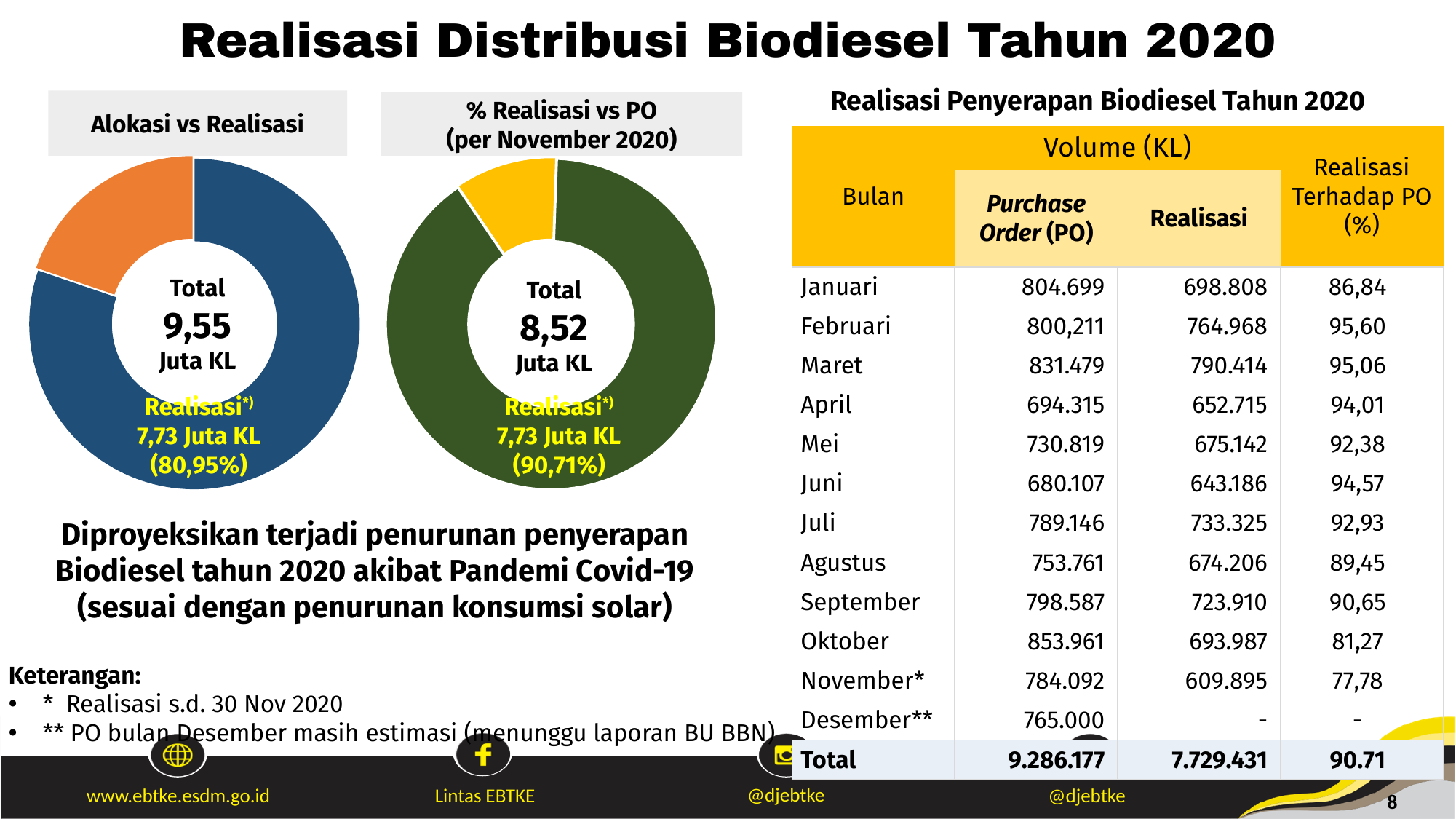

Realisasi Distribusi Biodiesel Tahun 2020
Realisasi Penyerapan Biodiesel Tahun 2020
Alokasi vs Realisasi
% Realisasi vs PO
(per November 2020)
| Bulan | Volume (KL) |  | Realisasi Terhadap PO (%) |
| --- | --- | --- | --- |
|  | Purchase Order (PO) | Realisasi |  |
| Januari | 804.699 | 698.808 | 86,84 |
| Februari | 800,211 | 764.968 | 95,60 |
| Maret | 831.479 | 790.414 | 95,06 |
| April | 694.315 | 652.715 | 94,01 |
| Mei | 730.819 | 675.142 | 92,38 |
| Juni | 680.107 | 643.186 | 94,57 |
| Juli | 789.146 | 733.325 | 92,93 |
| Agustus | 753.761 | 674.206 | 89,45 |
| September | 798.587 | 723.910 | 90,65 |
| Oktober | 853.961 | 693.987 | 81,27 |
| November\* | 784.092 | 609.895 | 77,78 |
| Desember\*\* | 765.000 | - | - |
| Total | 9.286.177 | 7.729.431 | 90.71 |

### Chart

| Category | % Realisasi vs PO |
|---|---|

### Chart

| Category | Alokasi vs Realisasi |
|---|---|
Total
9,55 Juta KL
Total
8,52 Juta KL
Realisasi*)
7,73 Juta KL (80,95%)
Realisasi*)
7,73 Juta KL (90,71%)
Diproyeksikan terjadi penurunan penyerapan Biodiesel tahun 2020 akibat Pandemi Covid-19
(sesuai dengan penurunan konsumsi solar)
Keterangan:
*  Realisasi s.d. 30 Nov 2020
** PO bulan Desember masih estimasi (menunggu laporan BU BBN)